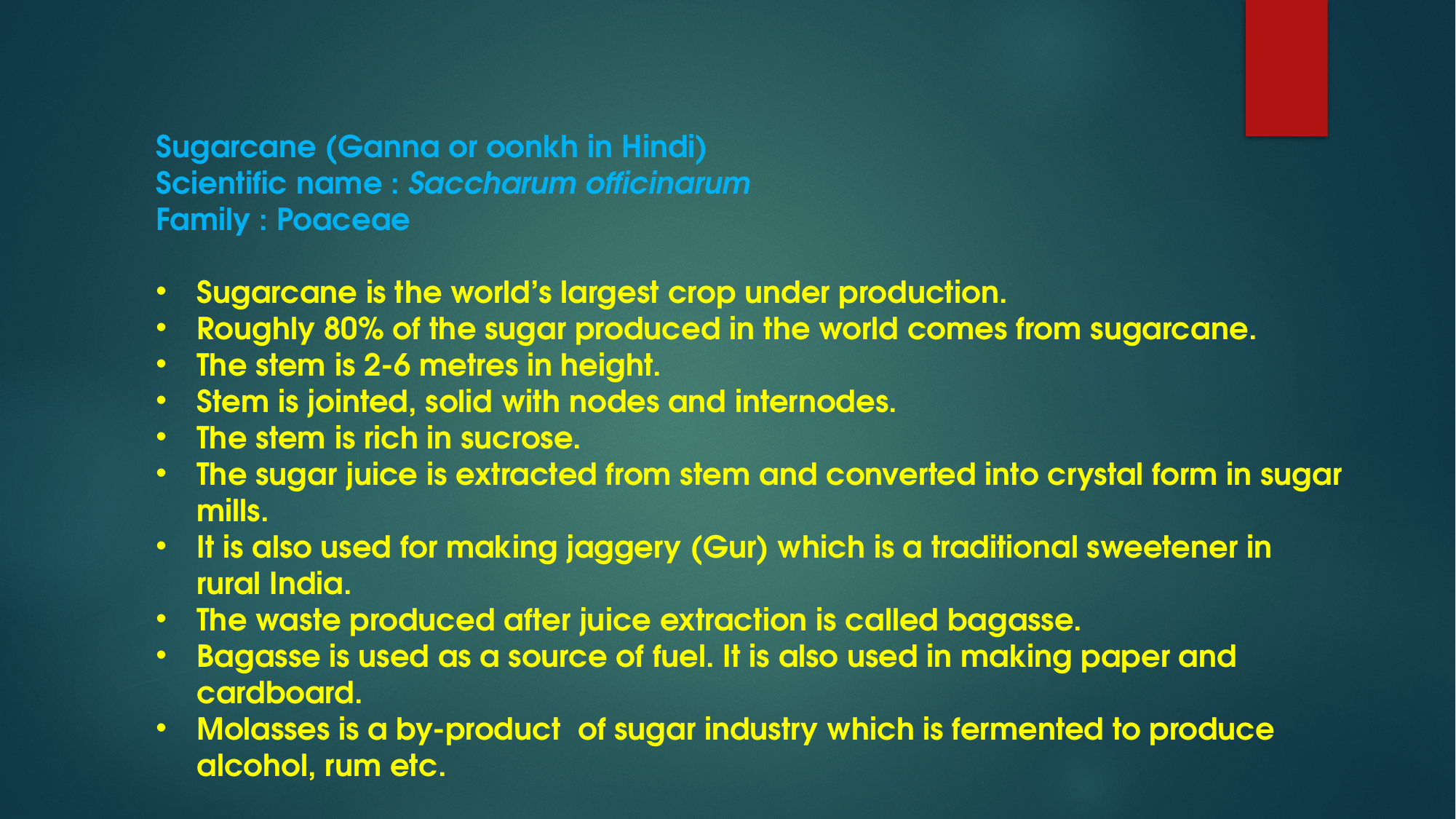

Sugarcane (Ganna or oonkh in Hindi)
Scientific name : Saccharum officinarum
Family : Poaceae

Sugarcane is the world’s largest crop under production.
Roughly 80% of the sugar produced in the world comes from sugarcane.
The stem is 2-6 metres in height.
Stem is jointed, solid with nodes and internodes.
The stem is rich in sucrose.
The sugar juice is extracted from stem and converted into crystal form in sugar mills.
It is also used for making jaggery (Gur) which is a traditional sweetener in rural India.
The waste produced after juice extraction is called bagasse.
Bagasse is used as a source of fuel. It is also used in making paper and cardboard.
Molasses is a by-product  of sugar industry which is fermented to produce alcohol, rum etc.